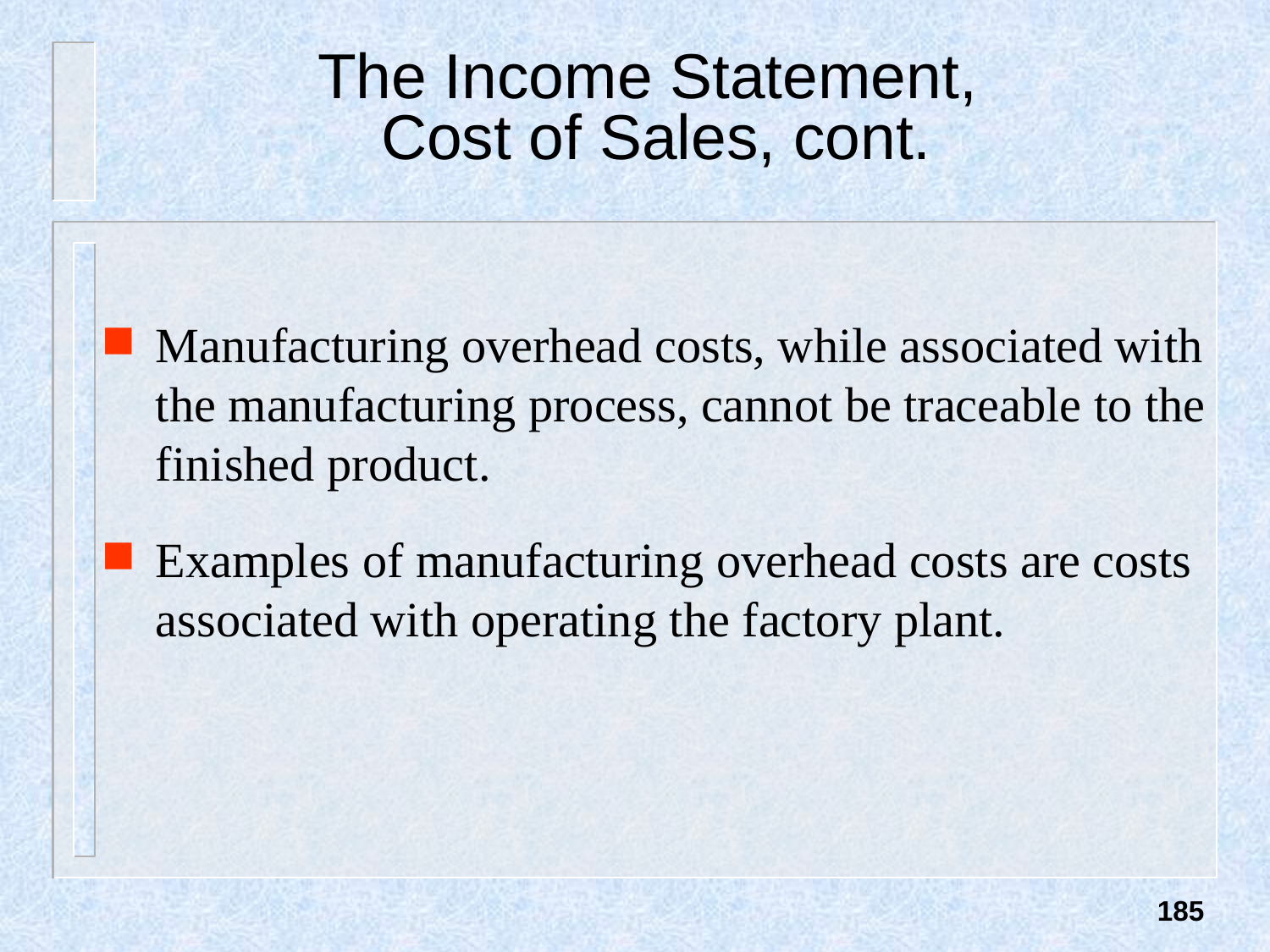

# The Income Statement, Cost of Sales, cont.
Manufacturing overhead costs, while associated with the manufacturing process, cannot be traceable to the finished product.

Examples of manufacturing overhead costs are costs associated with operating the factory plant.

185